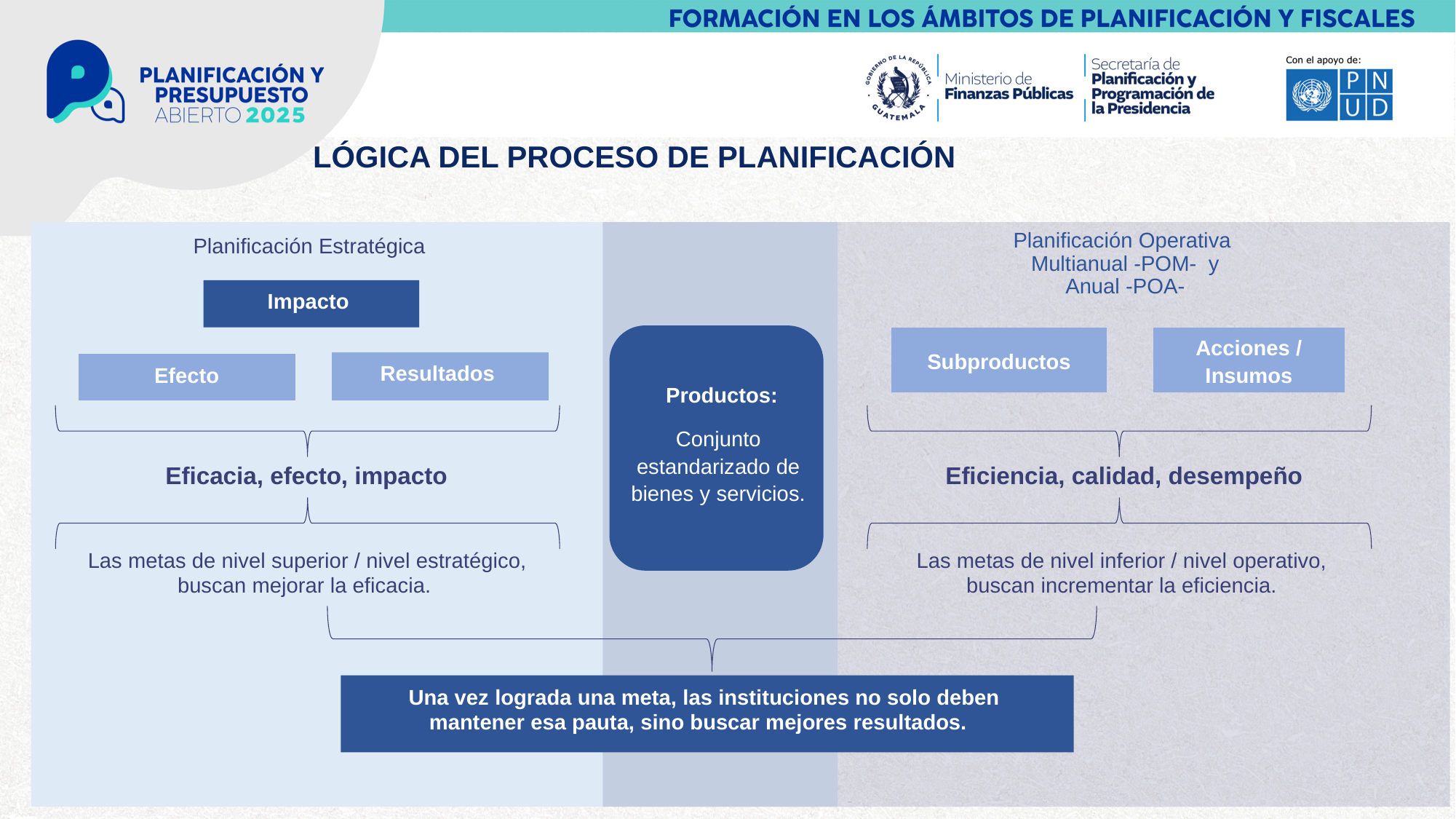

LÓGICA DEL PROCESO DE PLANIFICACIÓN

Planificación Operativa
Multianual -POM-  y
Anual -POA-
Planificación Estratégica

Impacto

Subproductos
Acciones / Insumos
Resultados
Efecto
Productos:
Conjunto estandarizado de bienes y servicios.
Eficacia, efecto, impacto
Eficiencia, calidad, desempeño
Las metas de nivel superior / nivel estratégico,
buscan mejorar la eficacia.
Las metas de nivel inferior / nivel operativo,
buscan incrementar la eficiencia.
Una vez lograda una meta, las instituciones no solo deben
mantener esa pauta, sino buscar mejores resultados.